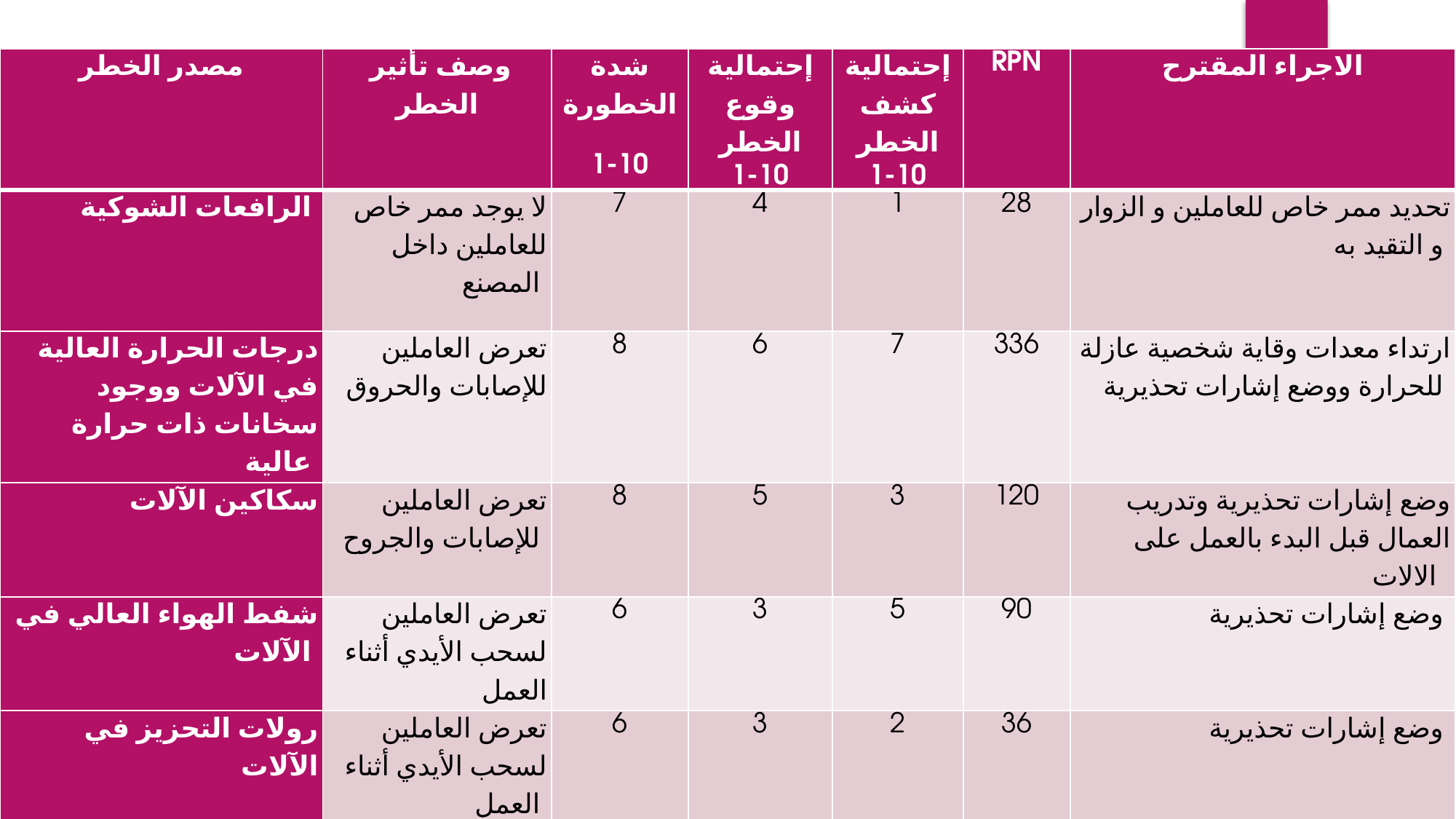

| مصدر الخطر | وصف تأثير الخطر | شدة الخطورة   1-10 | إحتمالية وقوع الخطر 1-10 | إحتمالية كشف الخطر 1-10 | RPN | الاجراء المقترح |
| --- | --- | --- | --- | --- | --- | --- |
| الرافعات الشوكية | لا يوجد ممر خاص للعاملين داخل المصنع | 7 | 4 | 1 | 28 | تحديد ممر خاص للعاملين و الزوار و التقيد به |
| درجات الحرارة العالية في الآلات ووجود سخانات ذات حرارة عالية | تعرض العاملين للإصابات والحروق | 8 | 6 | 7 | 336 | ارتداء معدات وقاية شخصية عازلة للحرارة ووضع إشارات تحذيرية |
| سكاكين الآلات | تعرض العاملين للإصابات والجروح | 8 | 5 | 3 | 120 | وضع إشارات تحذيرية وتدريب العمال قبل البدء بالعمل على الالات |
| شفط الهواء العالي في الآلات | تعرض العاملين لسحب الأيدي أثناء العمل | 6 | 3 | 5 | 90 | وضع إشارات تحذيرية |
| رولات التحزيز في الآلات | تعرض العاملين لسحب الأيدي أثناء العمل | 6 | 3 | 2 | 36 | وضع إشارات تحذيرية |
| خطر الناقل )conveyor) | التعرض لسحب الملابس أو اليد أثناء العمل | 5 | 4 | 2 | 40 |  |
| رولات الآلات | التعرض لسحب الملابس أو اليد أثناء العمل | 5 | 2 | 3 | 30 | وضع إشارات تحذيرية |